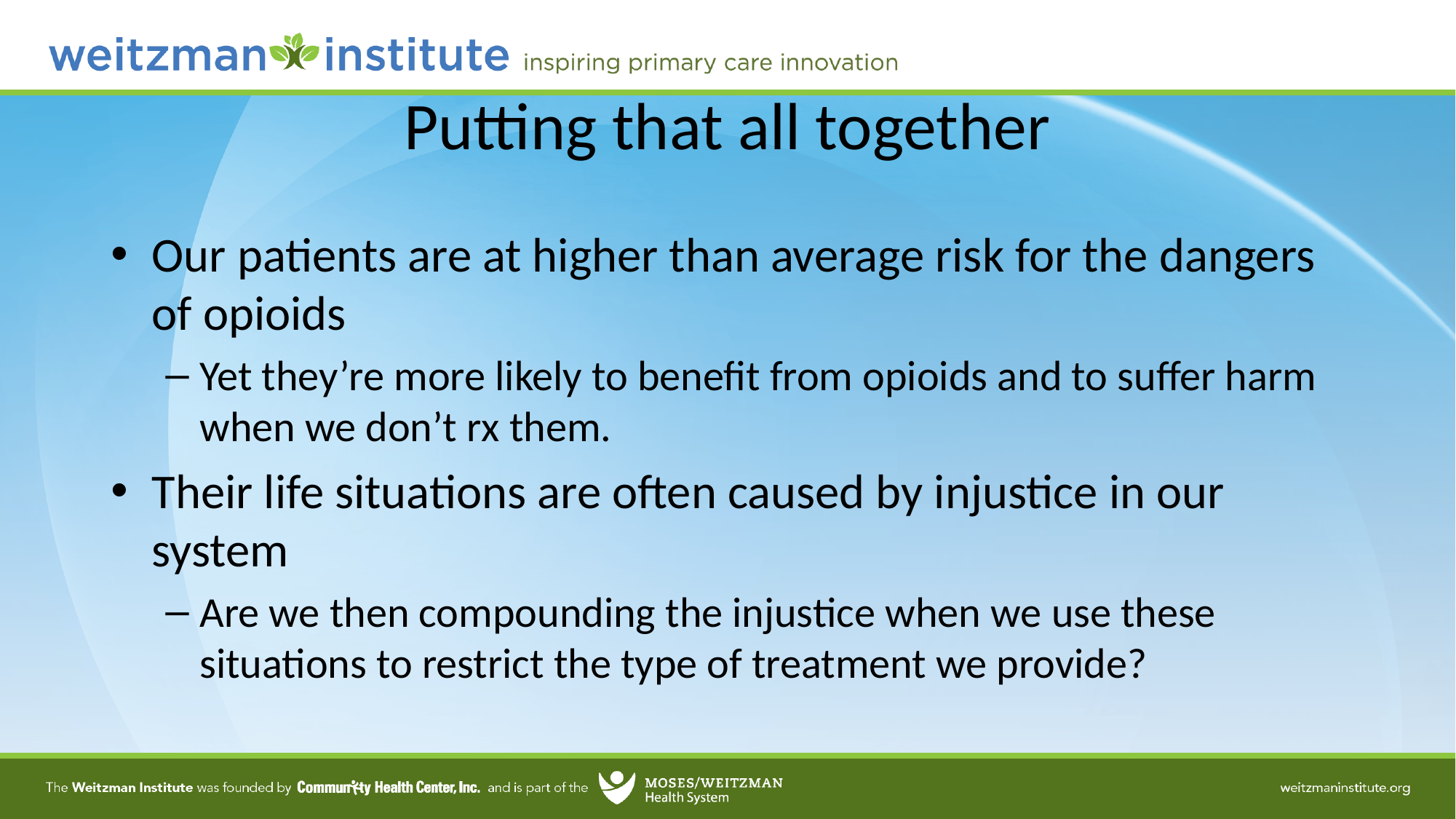

# Putting that all together
Our patients are at higher than average risk for the dangers of opioids
Yet they’re more likely to benefit from opioids and to suffer harm when we don’t rx them.
Their life situations are often caused by injustice in our system
Are we then compounding the injustice when we use these situations to restrict the type of treatment we provide?